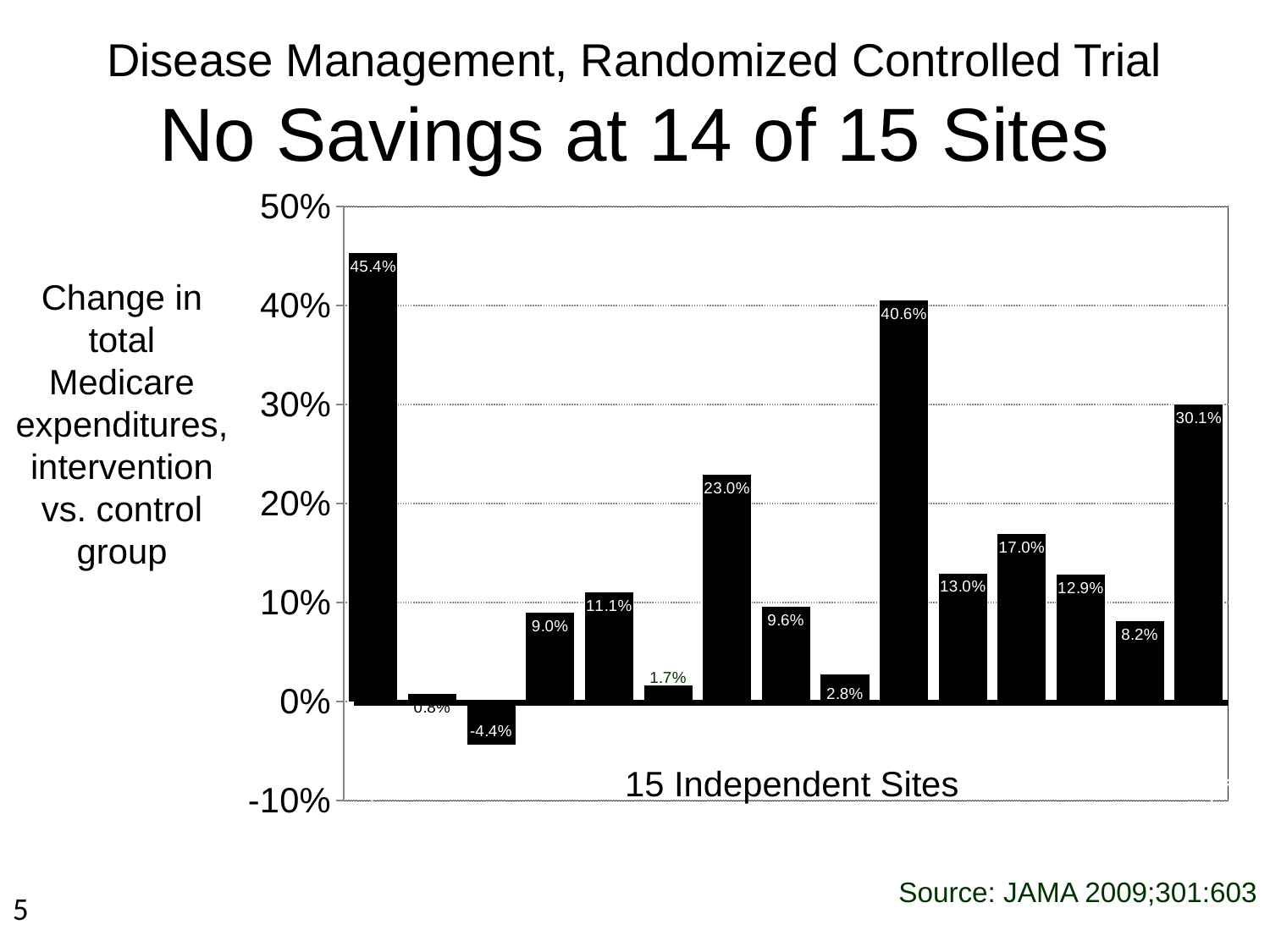

# Disease Management, Randomized Controlled Trial No Savings at 14 of 15 Sites

### Chart

| Category | Series 1 |
|---|---|
| Category 1 | 0.454 |
| Category 2 | 0.00800000000000001 |
| Category 3 | -0.044 |
| Category 4 | 0.09 |
Change in total Medicare expenditures, intervention vs. control group
15 Independent Sites
Source: JAMA 2009;301:603
5